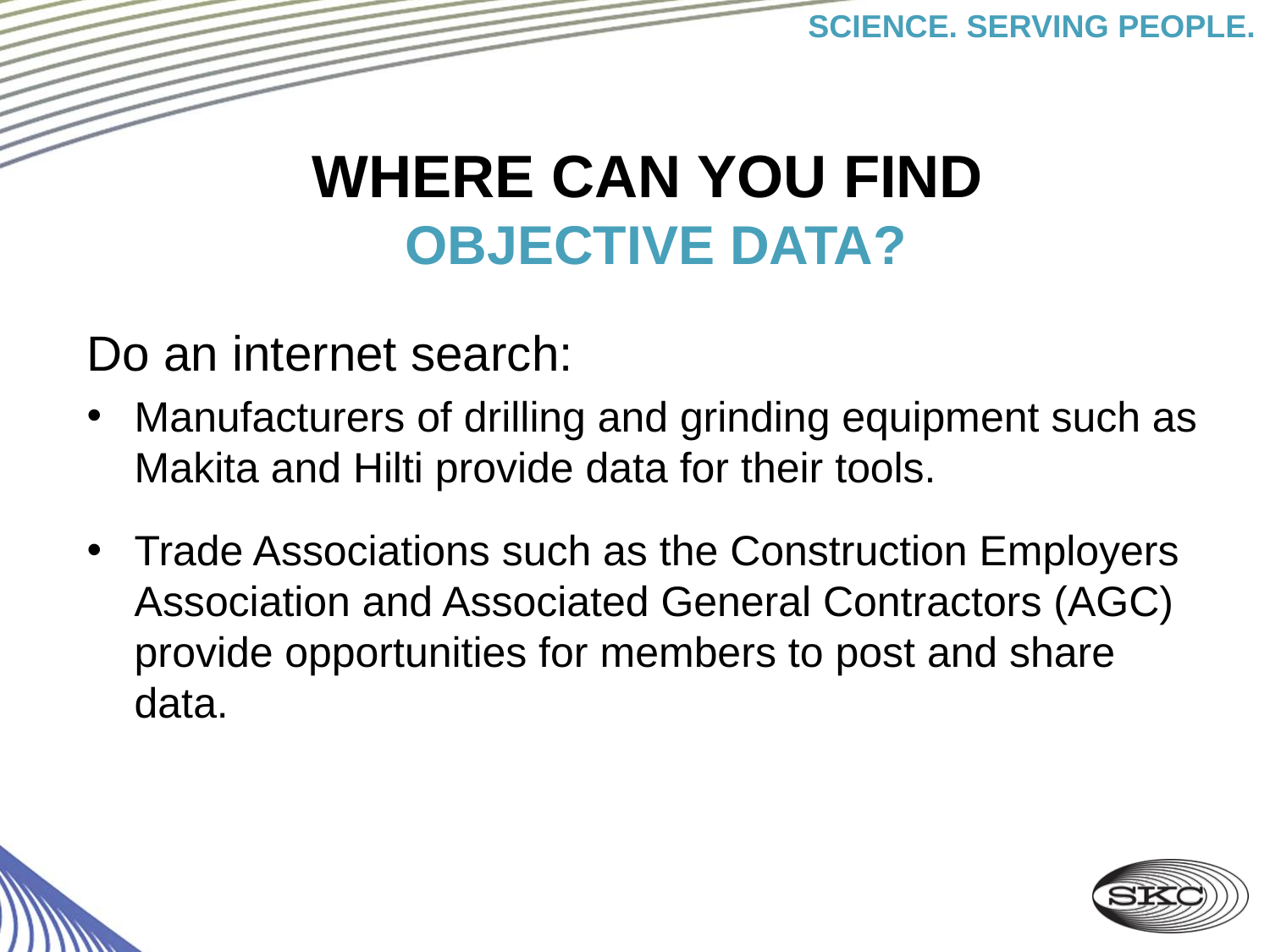

# Where can you find objective data?
Do an internet search:
Manufacturers of drilling and grinding equipment such as Makita and Hilti provide data for their tools.

Trade Associations such as the Construction Employers Association and Associated General Contractors (AGC) provide opportunities for members to post and share data.